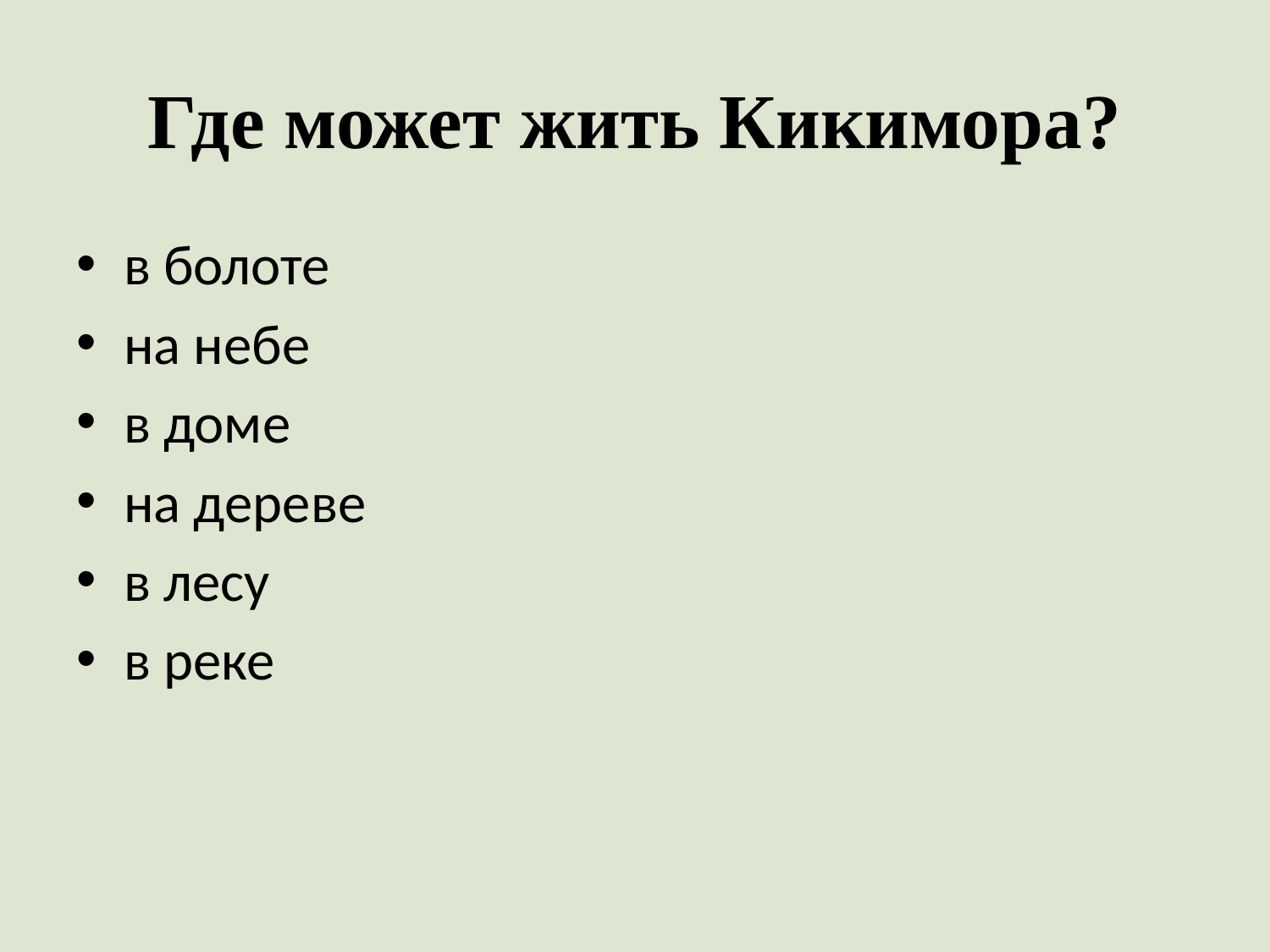

# Где может жить Кикимора?
в болоте
на небе
в доме
на дереве
в лесу
в реке